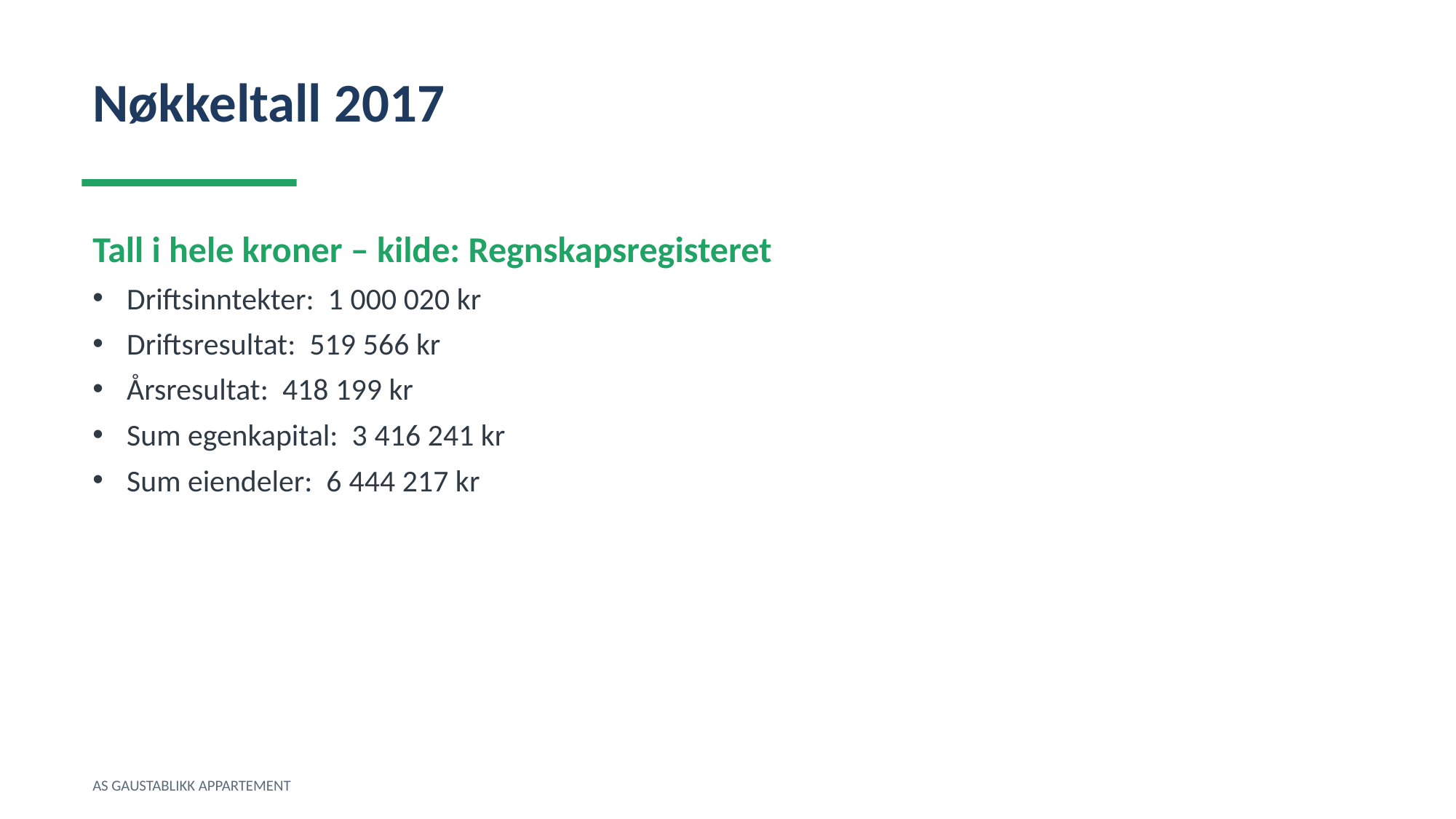

Nøkkeltall 2017

Tall i hele kroner – kilde: Regnskapsregisteret
Driftsinntekter:  1 000 020 kr
Driftsresultat:  519 566 kr
Årsresultat:  418 199 kr
Sum egenkapital:  3 416 241 kr
Sum eiendeler:  6 444 217 kr
AS GAUSTABLIKK APPARTEMENT